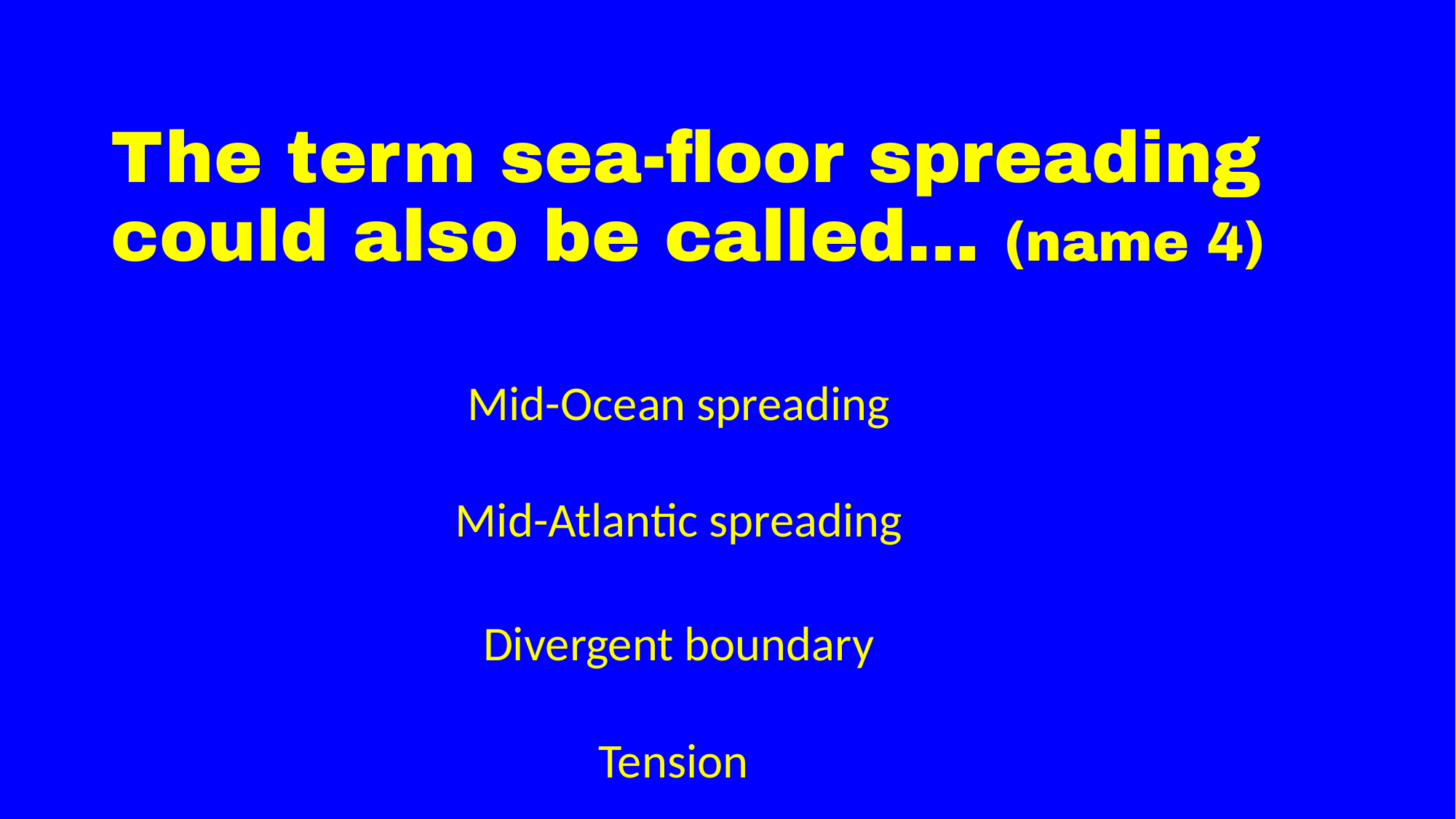

# The term sea-floor spreading could also be called… (name 4)
Mid-Ocean spreading
Mid-Atlantic spreading
Divergent boundary
Tension